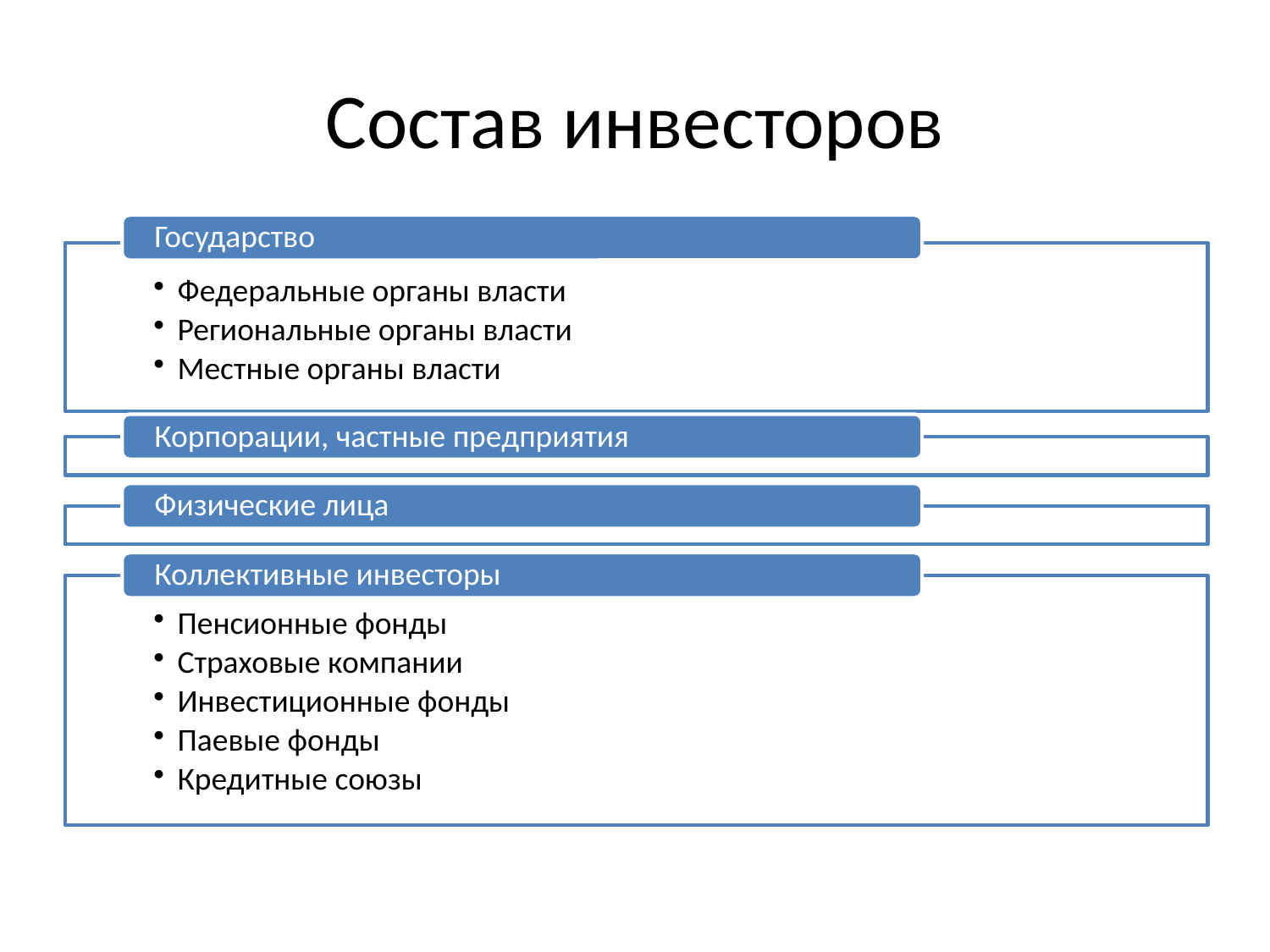

# Состав инвесторов
Федеральные органы власти
Региональные органы власти
Местные органы власти
Государство
Корпорации, частные предприятия
Физические лица
Пенсионные фонды
Страховые компании
Инвестиционные фонды
Паевые фонды
Кредитные союзы
Коллективные инвесторы